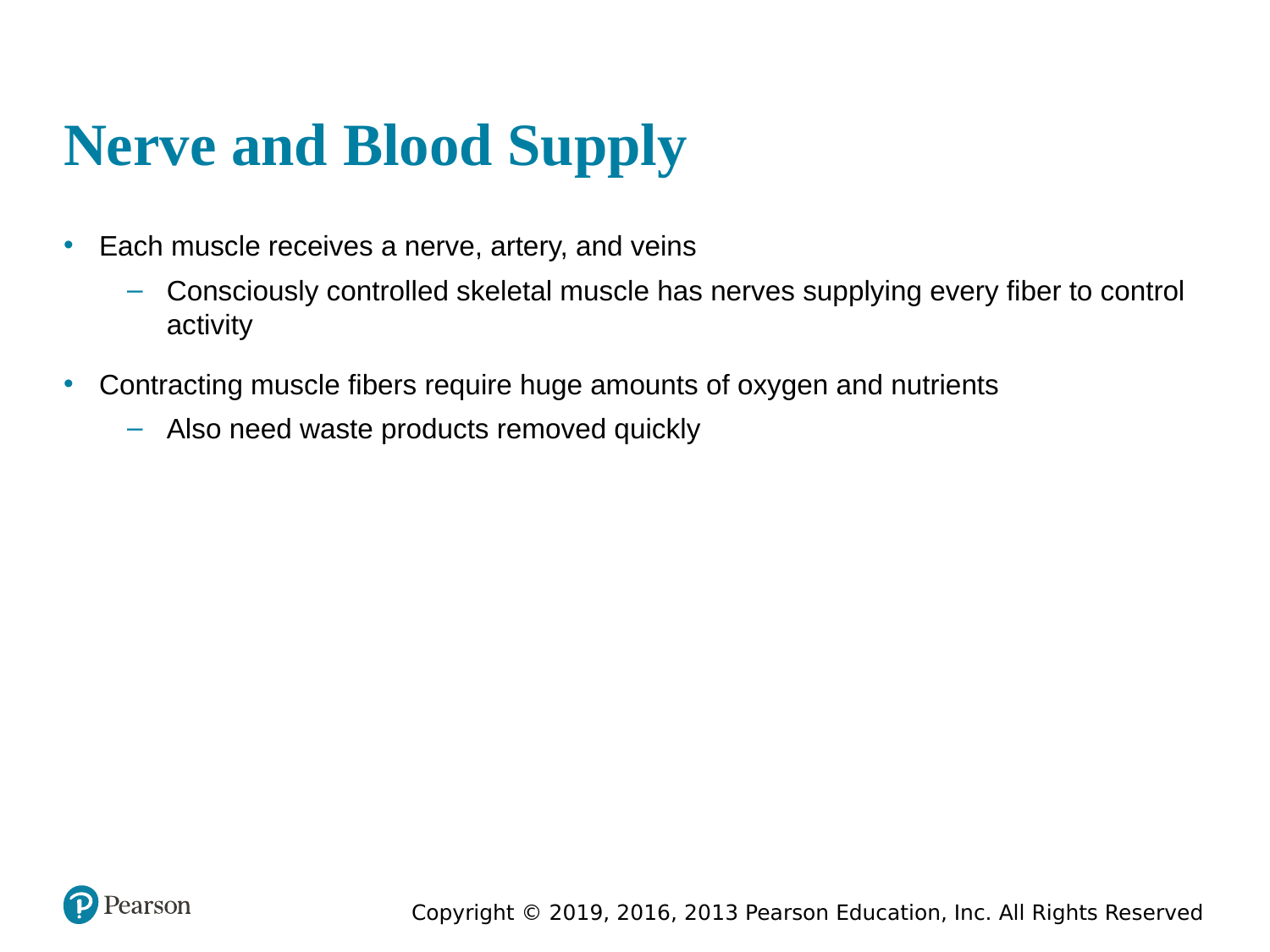

# Nerve and Blood Supply
Each muscle receives a nerve, artery, and veins
Consciously controlled skeletal muscle has nerves supplying every fiber to control activity
Contracting muscle fibers require huge amounts of oxygen and nutrients
Also need waste products removed quickly